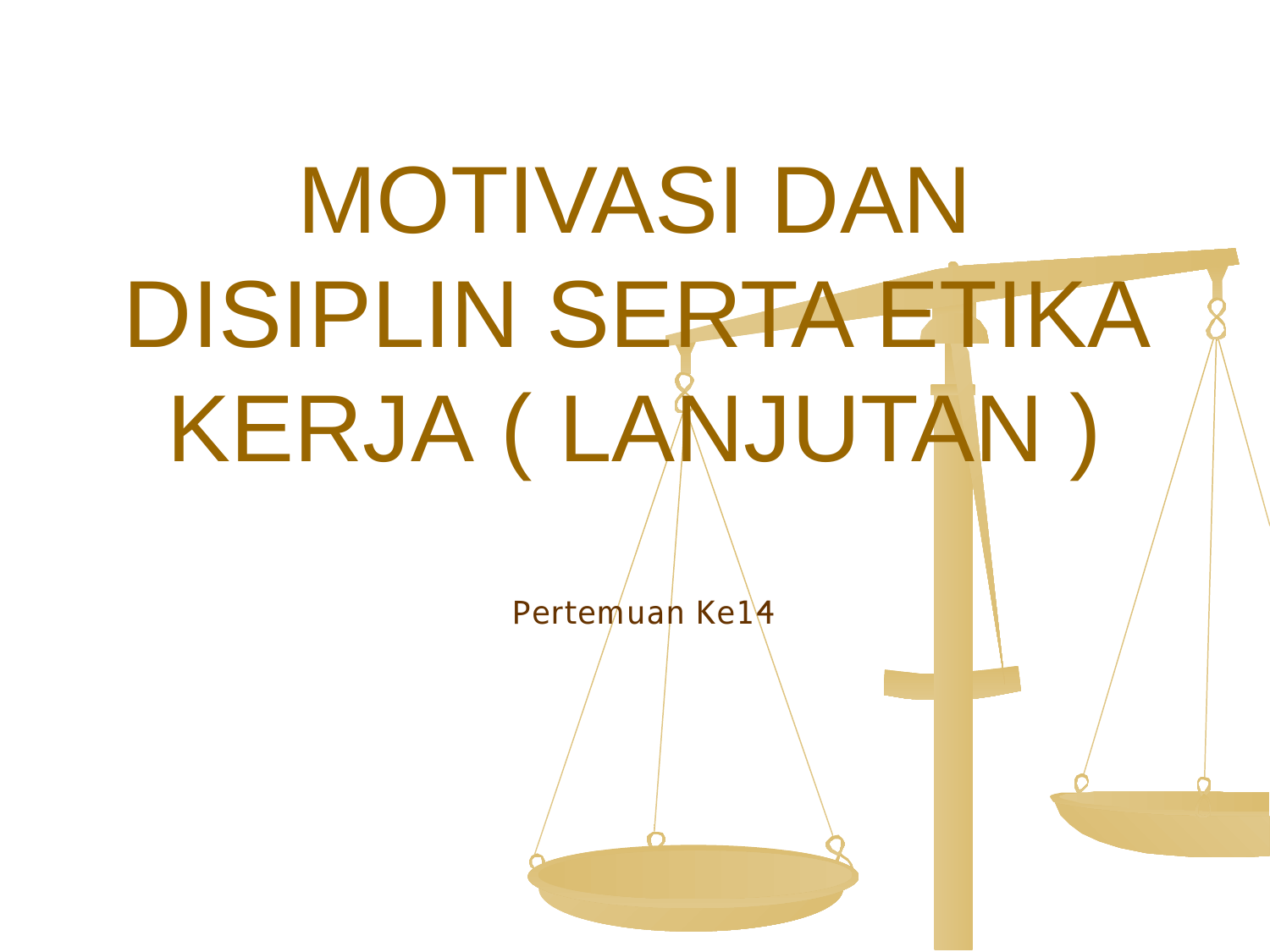

# MOTIVASI DAN DISIPLIN SERTA ETIKA KERJA ( LANJUTAN )
Pertemuan Ke14